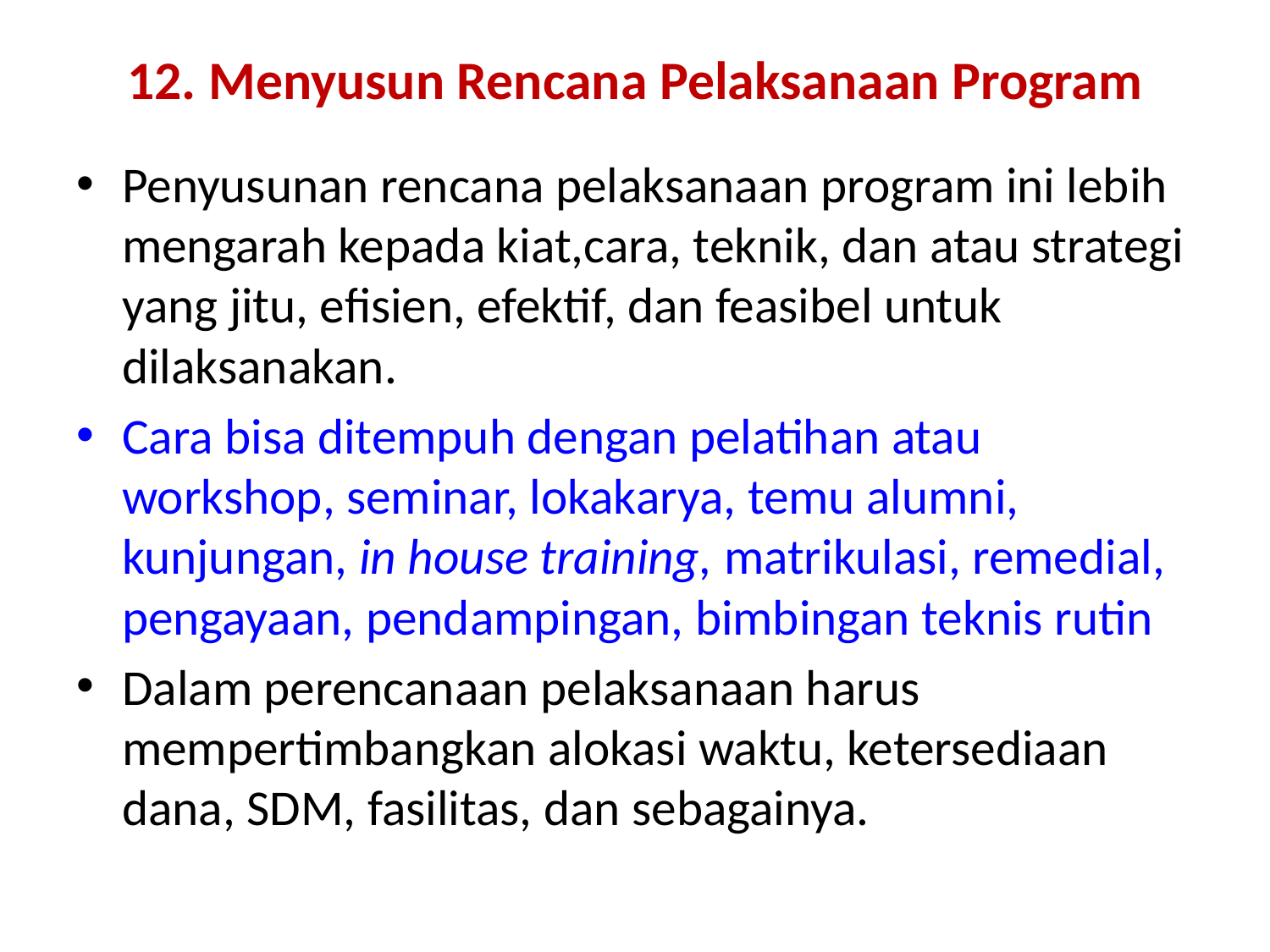

# 12. Menyusun Rencana Pelaksanaan Program
Penyusunan rencana pelaksanaan program ini lebih mengarah kepada kiat,cara, teknik, dan atau strategi yang jitu, efisien, efektif, dan feasibel untuk dilaksanakan.
Cara bisa ditempuh dengan pelatihan atau workshop, seminar, lokakarya, temu alumni, kunjungan, in house training, matrikulasi, remedial, pengayaan, pendampingan, bimbingan teknis rutin
Dalam perencanaan pelaksanaan harus mempertimbangkan alokasi waktu, ketersediaan dana, SDM, fasilitas, dan sebagainya.